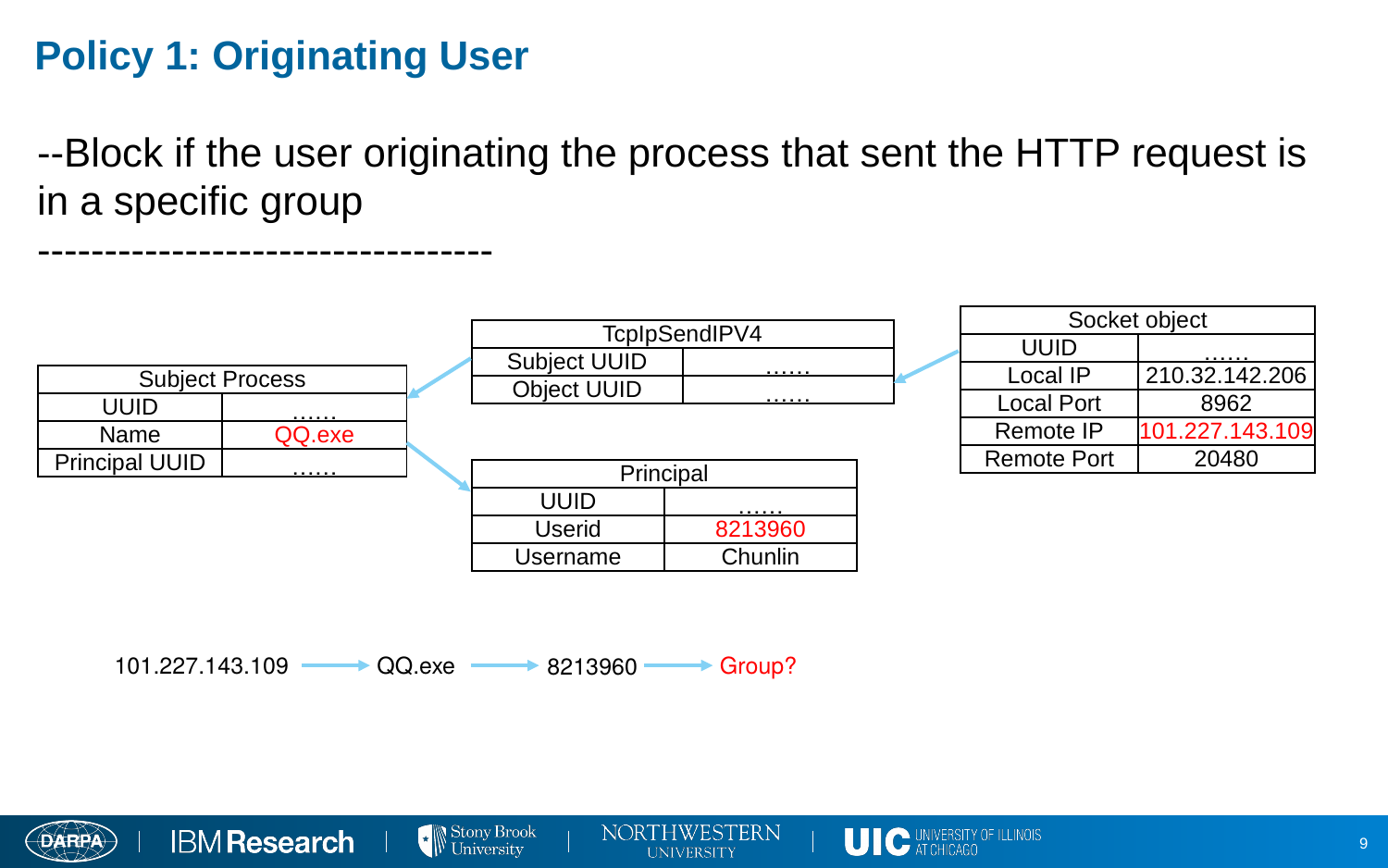

# Policy 1: Originating User
--Block if the user originating the process that sent the HTTP request is in a specific group
----------------------------------
| Socket object |  |
| --- | --- |
| UUID | …… |
| Local IP | 210.32.142.206 |
| Local Port | 8962 |
| Remote IP | 101.227.143.109 |
| Remote Port | 20480 |
| TcpIpSendIPV4 |  |
| --- | --- |
| Subject UUID | …… |
| Object UUID | …… |

| Subject Process |  |
| --- | --- |
| UUID | …… |
| Name | QQ.exe |
| Principal UUID | …… |

| Principal |  |
| --- | --- |
| UUID | …… |
| Userid | 8213960 |
| Username | Chunlin |
101.227.143.109
QQ.exe
Group?
8213960

9